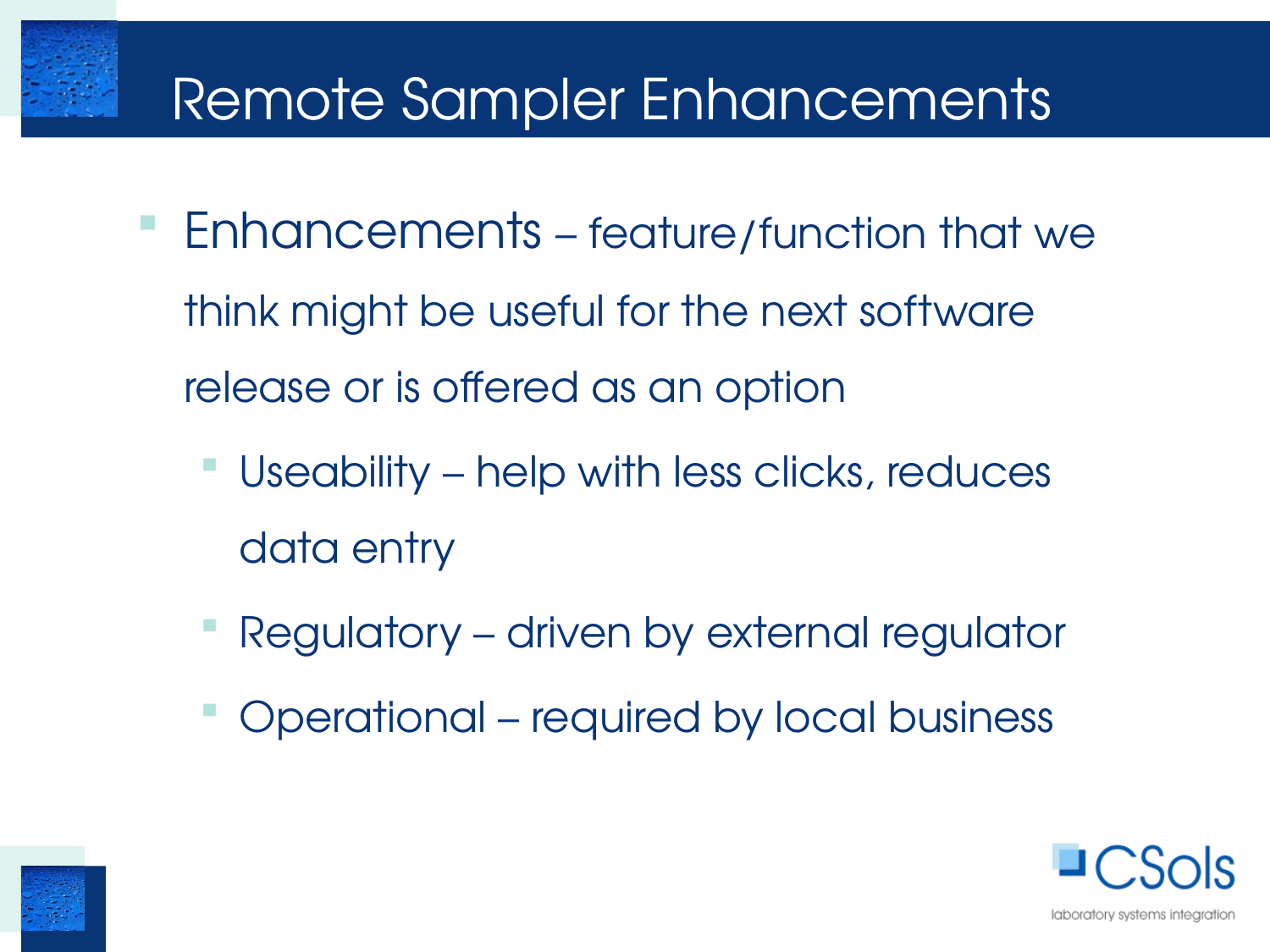

# Remote Sampler Enhancements
Enhancements – feature/function that we think might be useful for the next software release or is offered as an option
Useability – help with less clicks, reduces data entry
Regulatory – driven by external regulator
Operational – required by local business